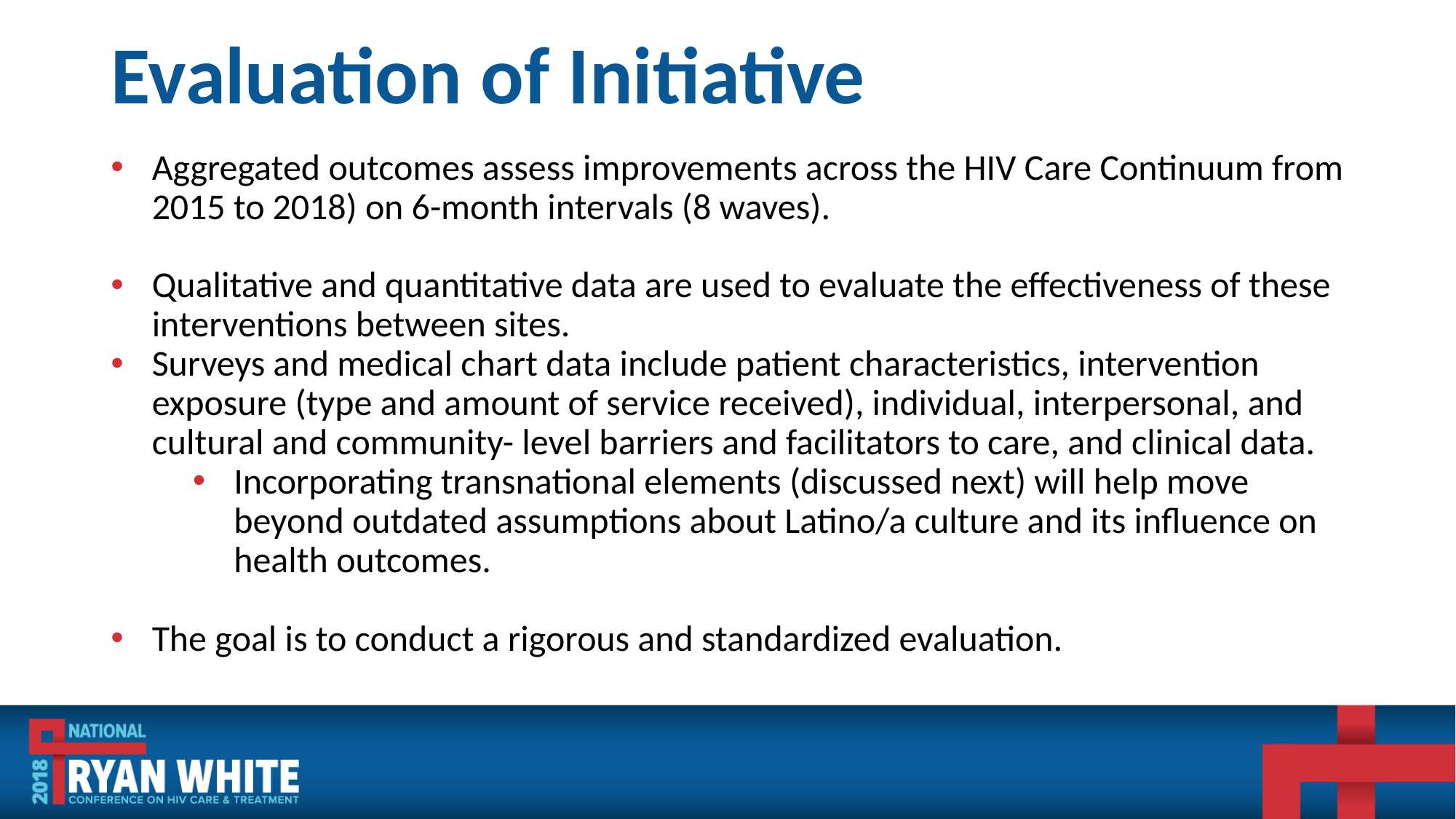

# Evaluation of Initiative
Aggregated outcomes assess improvements across the HIV Care Continuum from 2015 to 2018) on 6-month intervals (8 waves).

Qualitative and quantitative data are used to evaluate the effectiveness of these interventions between sites.
Surveys and medical chart data include patient characteristics, intervention exposure (type and amount of service received), individual, interpersonal, and cultural and community- level barriers and facilitators to care, and clinical data.
Incorporating transnational elements (discussed next) will help move beyond outdated assumptions about Latino/a culture and its influence on health outcomes.

The goal is to conduct a rigorous and standardized evaluation.